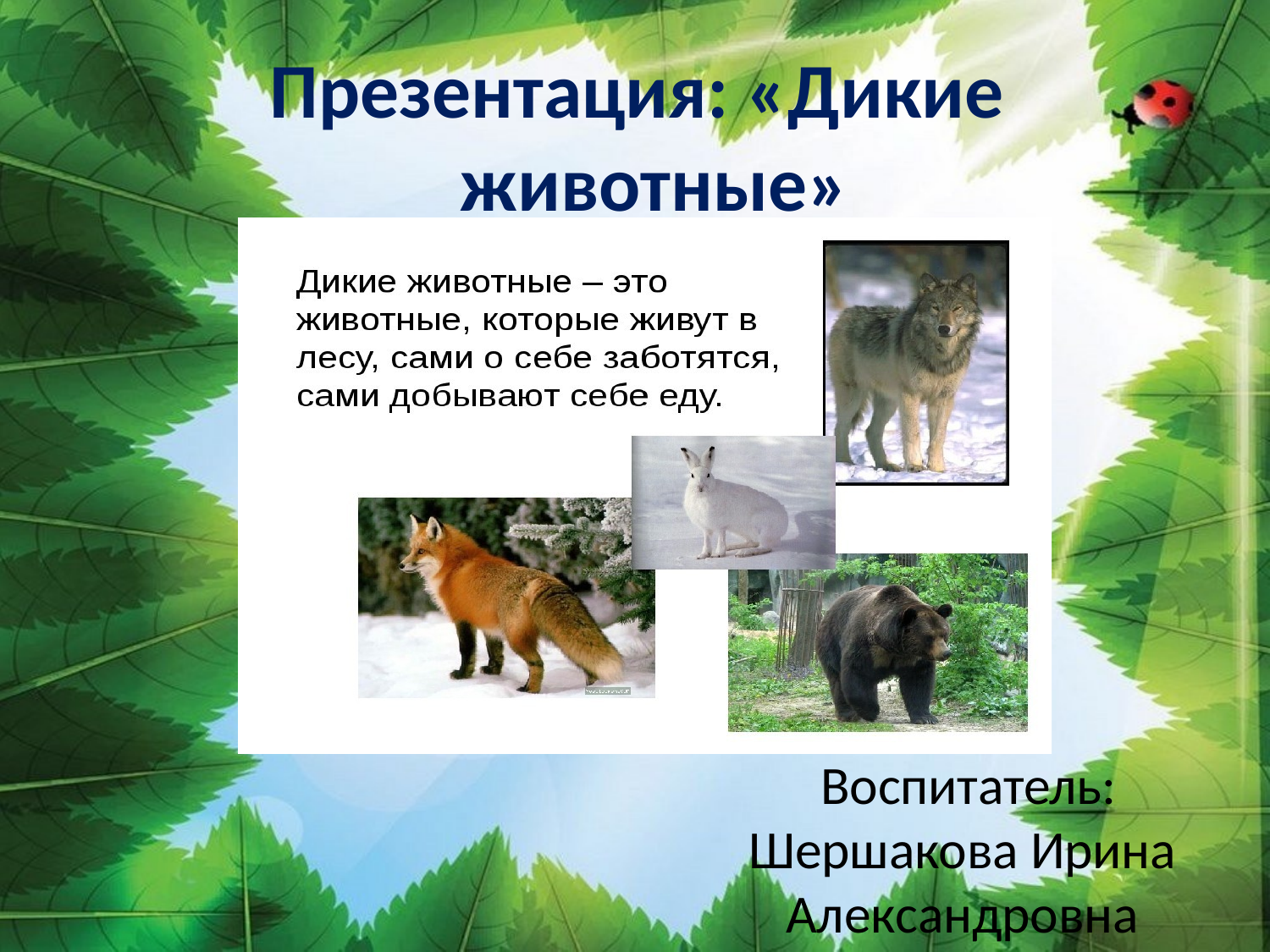

# Презентация: «Дикие  животные»

 Воспитатель: Шершакова Ирина Александровна